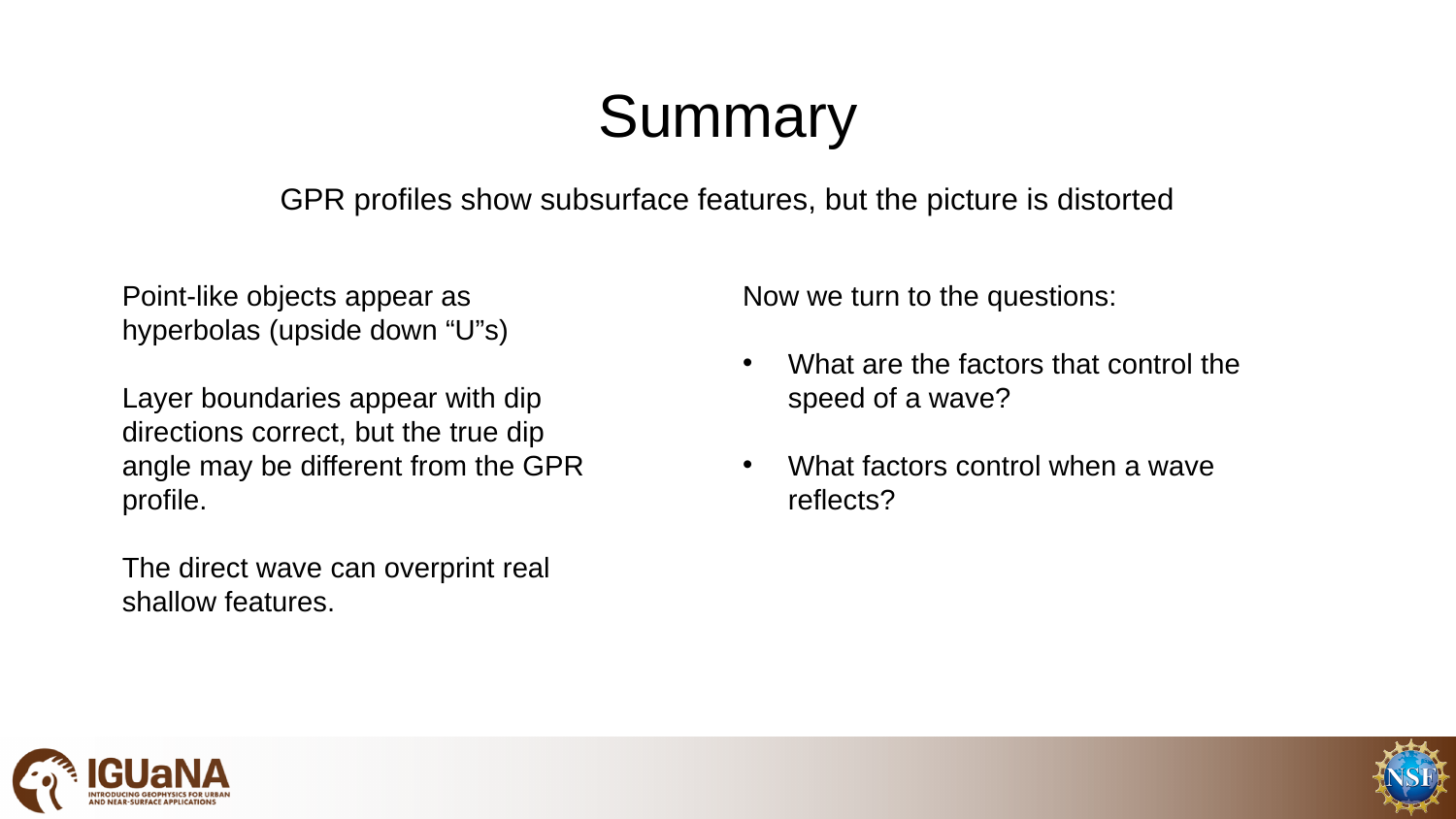

# Summary
GPR profiles show subsurface features, but the picture is distorted
Point-like objects appear as hyperbolas (upside down “U”s)

Layer boundaries appear with dip directions correct, but the true dip angle may be different from the GPR profile.

The direct wave can overprint real shallow features.

Now we turn to the questions:

What are the factors that control the speed of a wave?

What factors control when a wave reflects?